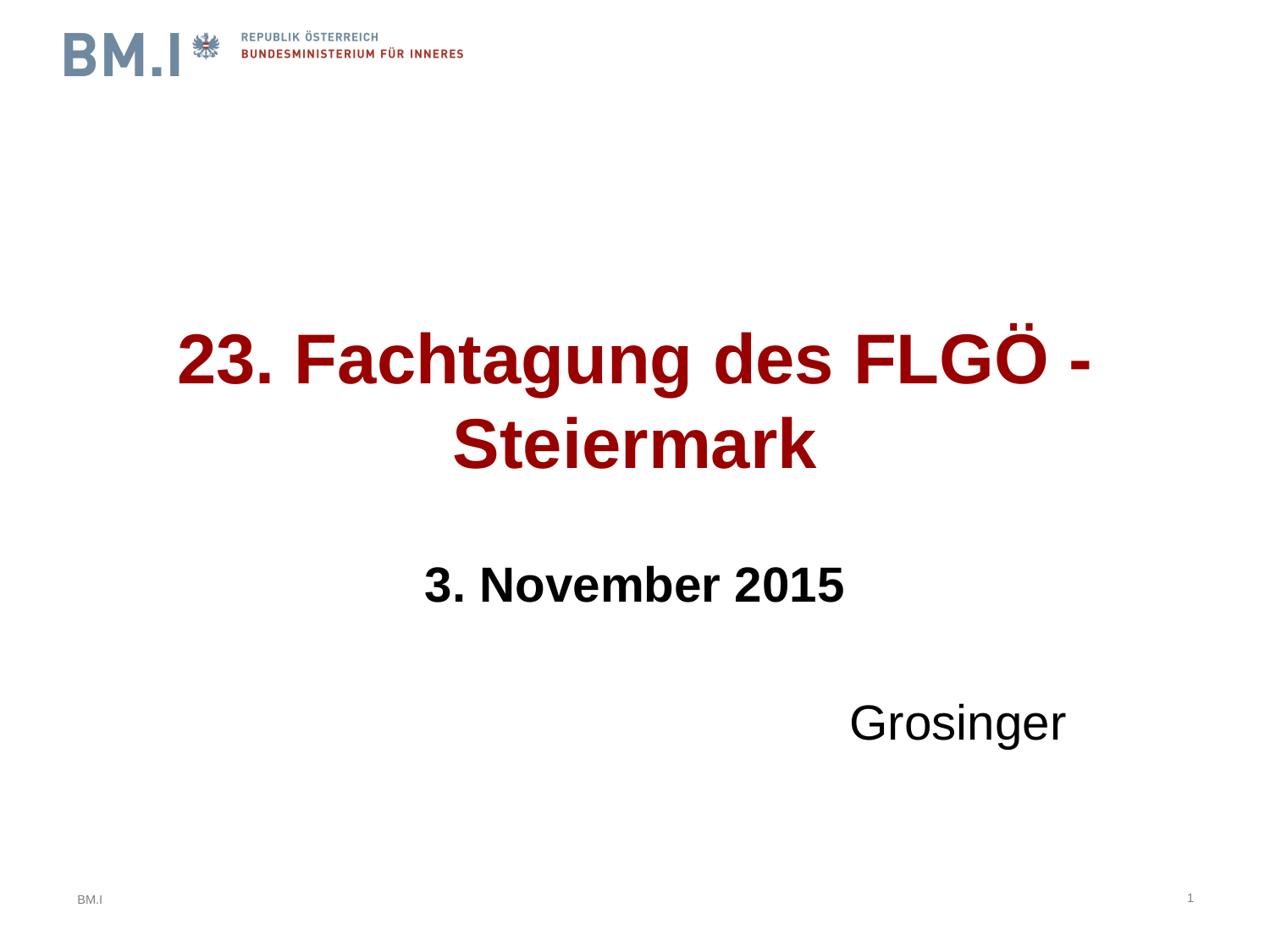

# 23. Fachtagung des FLGÖ - Steiermark
3. November 2015

Grosinger

1